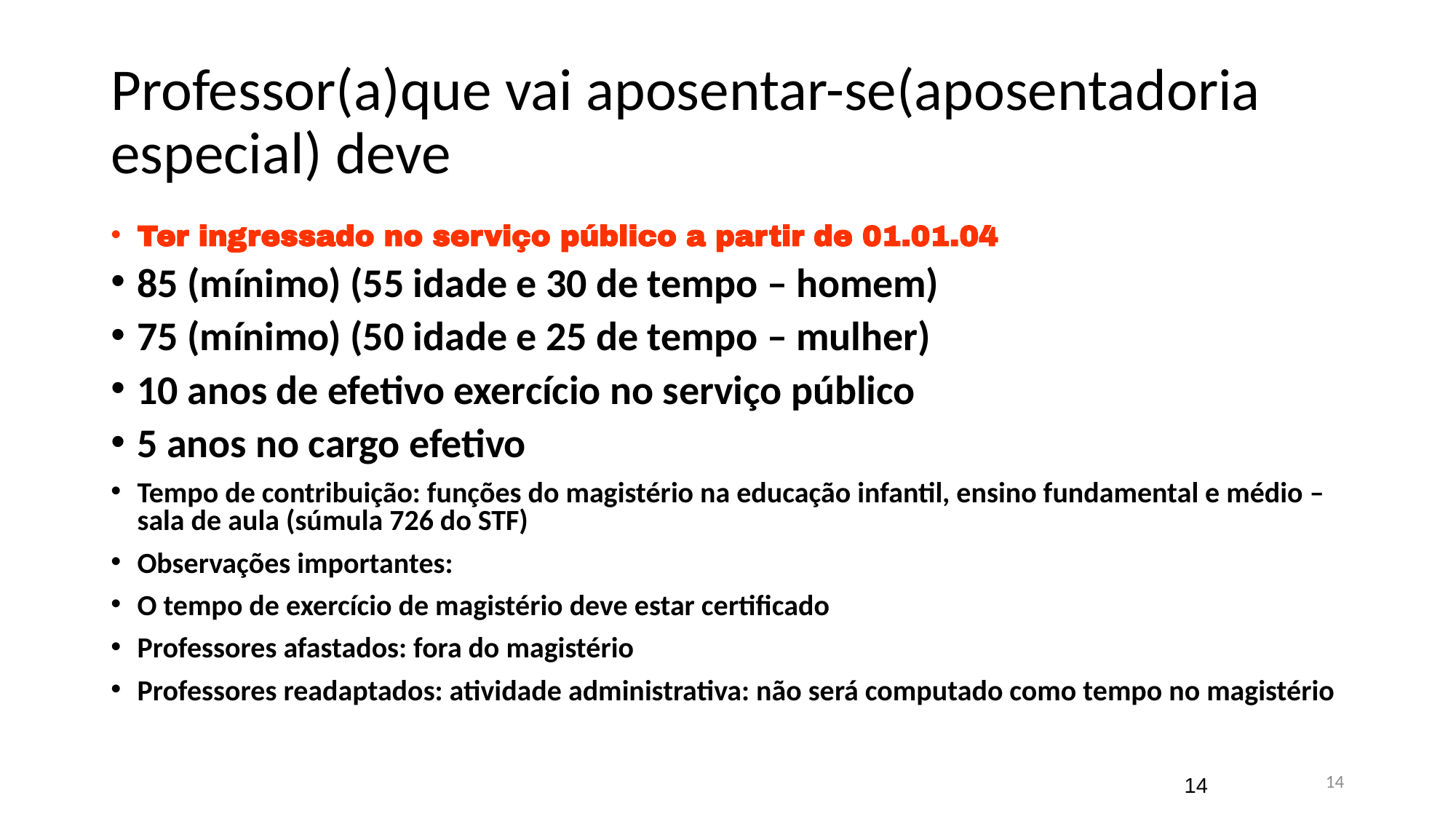

Professor(a)que vai aposentar-se(aposentadoria especial) deve
Ter ingressado no serviço público a partir de 01.01.04
85 (mínimo) (55 idade e 30 de tempo – homem)
75 (mínimo) (50 idade e 25 de tempo – mulher)
10 anos de efetivo exercício no serviço público
5 anos no cargo efetivo
Tempo de contribuição: funções do magistério na educação infantil, ensino fundamental e médio – sala de aula (súmula 726 do STF)
Observações importantes:
O tempo de exercício de magistério deve estar certificado
Professores afastados: fora do magistério
Professores readaptados: atividade administrativa: não será computado como tempo no magistério

14
14